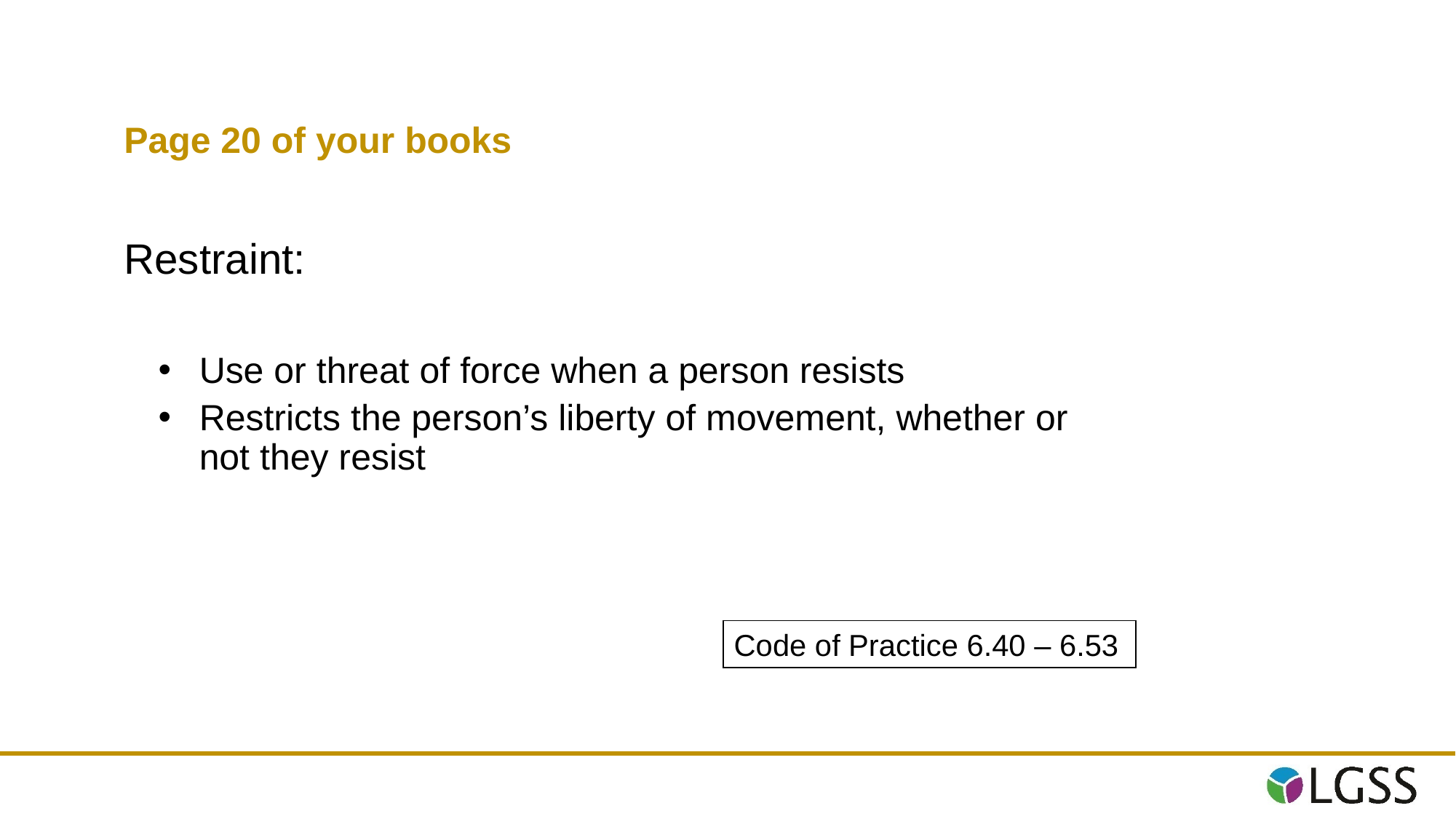

Page 20 of your books

Restraint:

Use or threat of force when a person resists
Restricts the person’s liberty of movement, whether or not they resist

Code of Practice 6.40 – 6.53